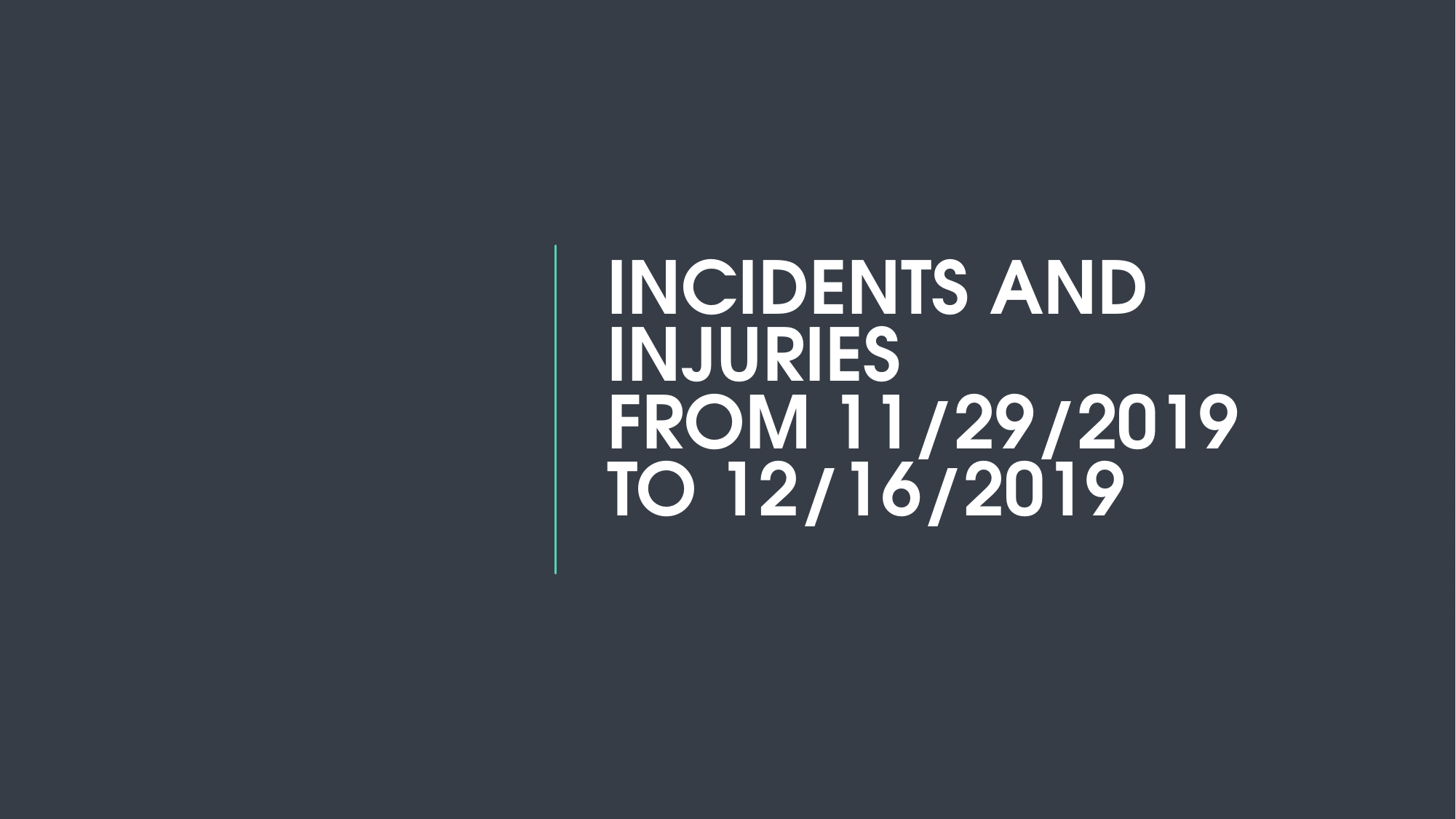

# Incidents and Injuries From 11/29/2019 to 12/16/2019